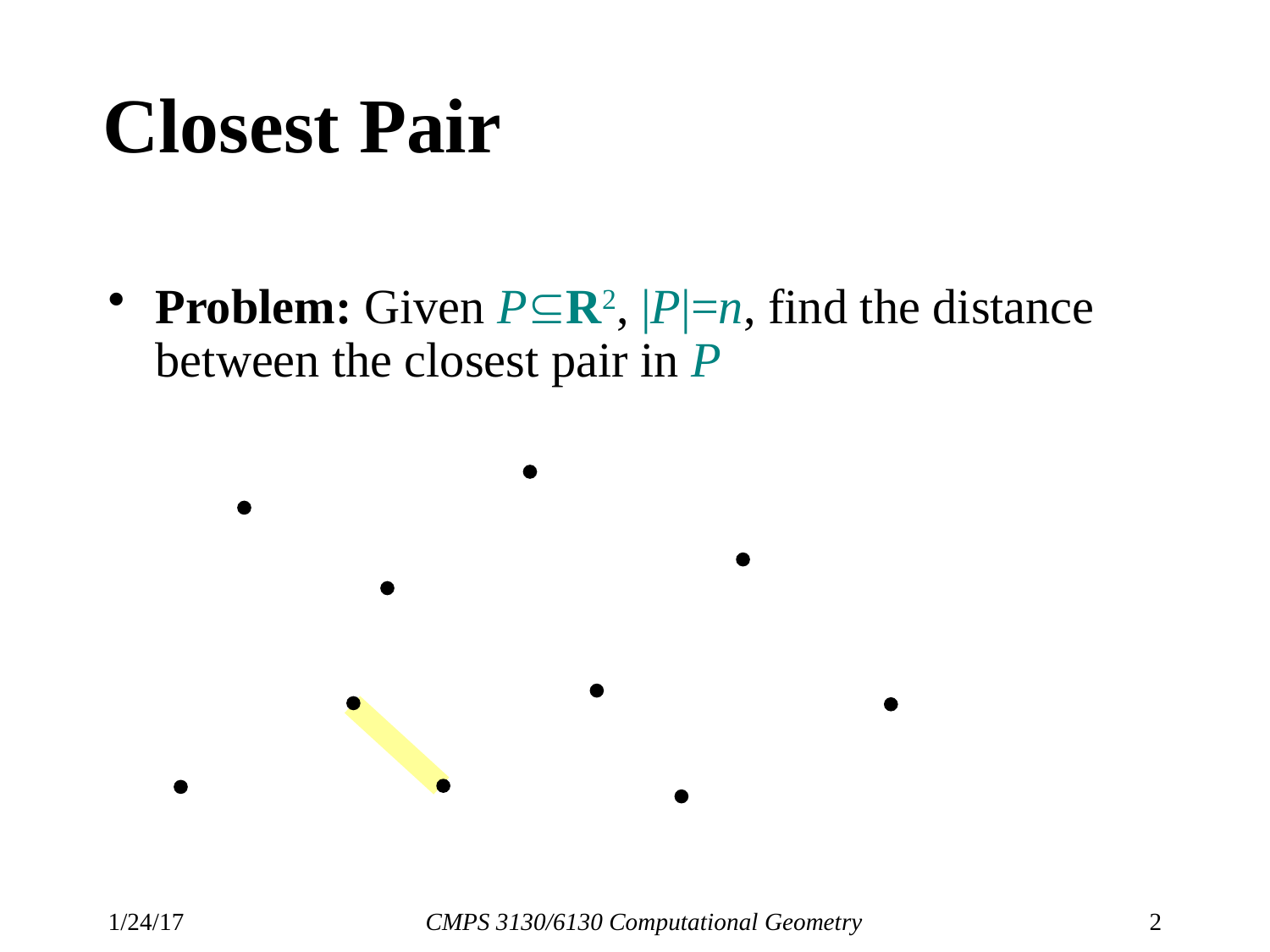

# Closest Pair
Problem: Given P⊆R2, |P|=n, find the distance between the closest pair in P

1/24/17
CMPS 3130/6130 Computational Geometry
2